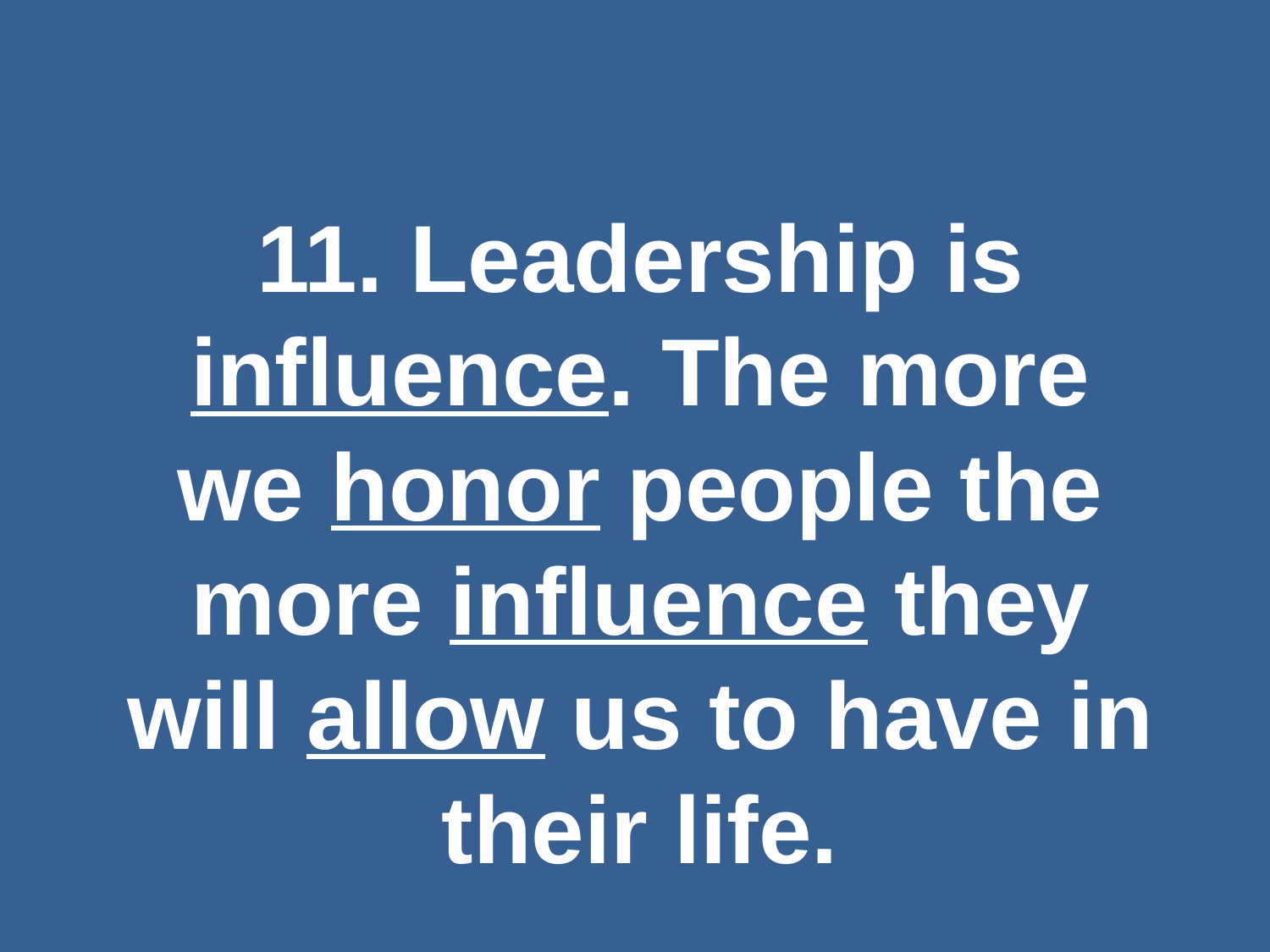

#
11. Leadership is influence. The more we honor people the more influence they will allow us to have in their life.